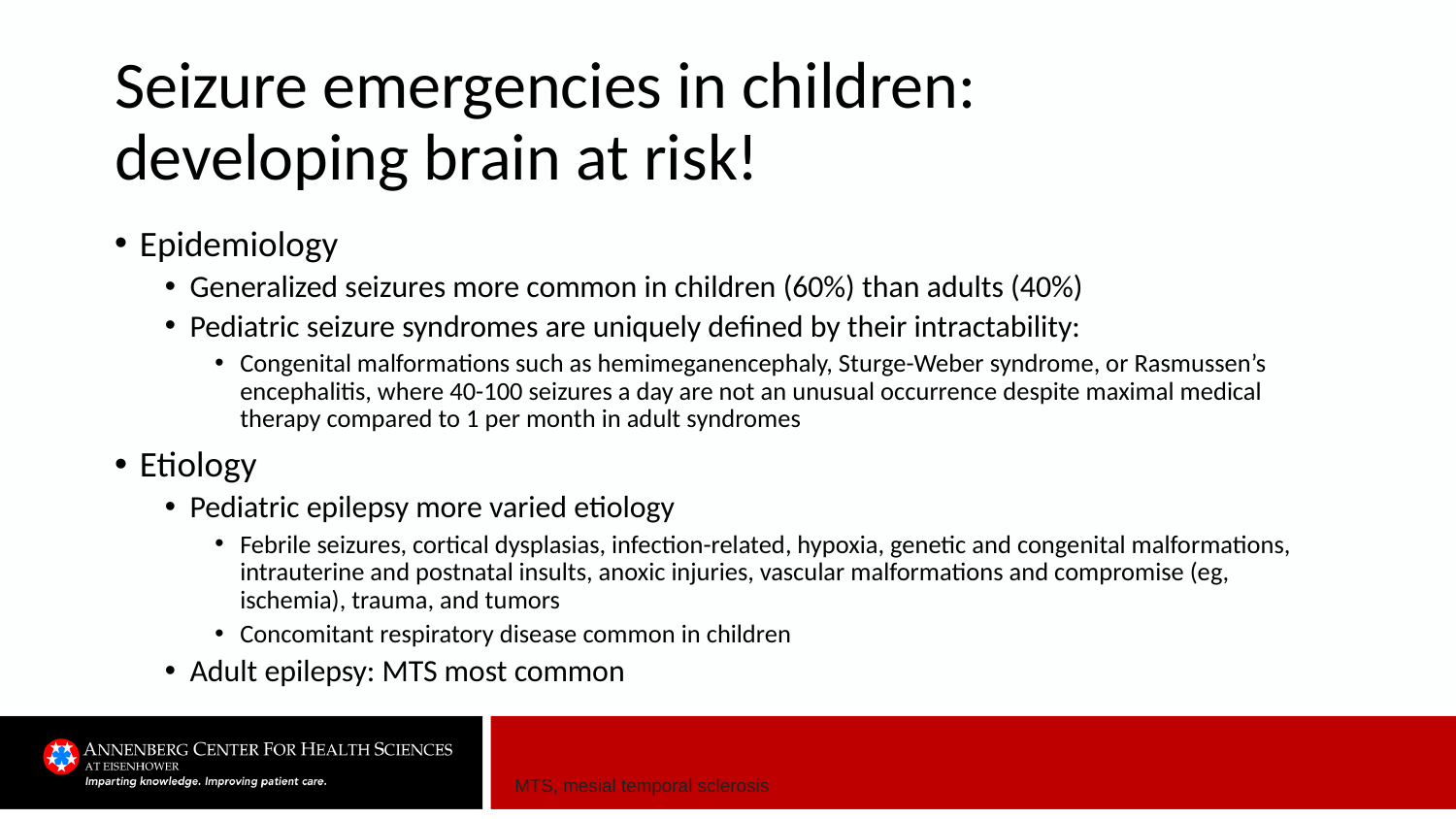

# Seizure emergencies in children: developing brain at risk!
Epidemiology
Generalized seizures more common in children (60%) than adults (40%)
Pediatric seizure syndromes are uniquely defined by their intractability:
Congenital malformations such as hemimeganencephaly, Sturge-Weber syndrome, or Rasmussen’s encephalitis, where 40-100 seizures a day are not an unusual occurrence despite maximal medical therapy compared to 1 per month in adult syndromes
Etiology
Pediatric epilepsy more varied etiology
Febrile seizures, cortical dysplasias, infection-related, hypoxia, genetic and congenital malformations, intrauterine and postnatal insults, anoxic injuries, vascular malformations and compromise (eg, ischemia), trauma, and tumors
Concomitant respiratory disease common in children
Adult epilepsy: MTS most common
MTS, mesial temporal sclerosis